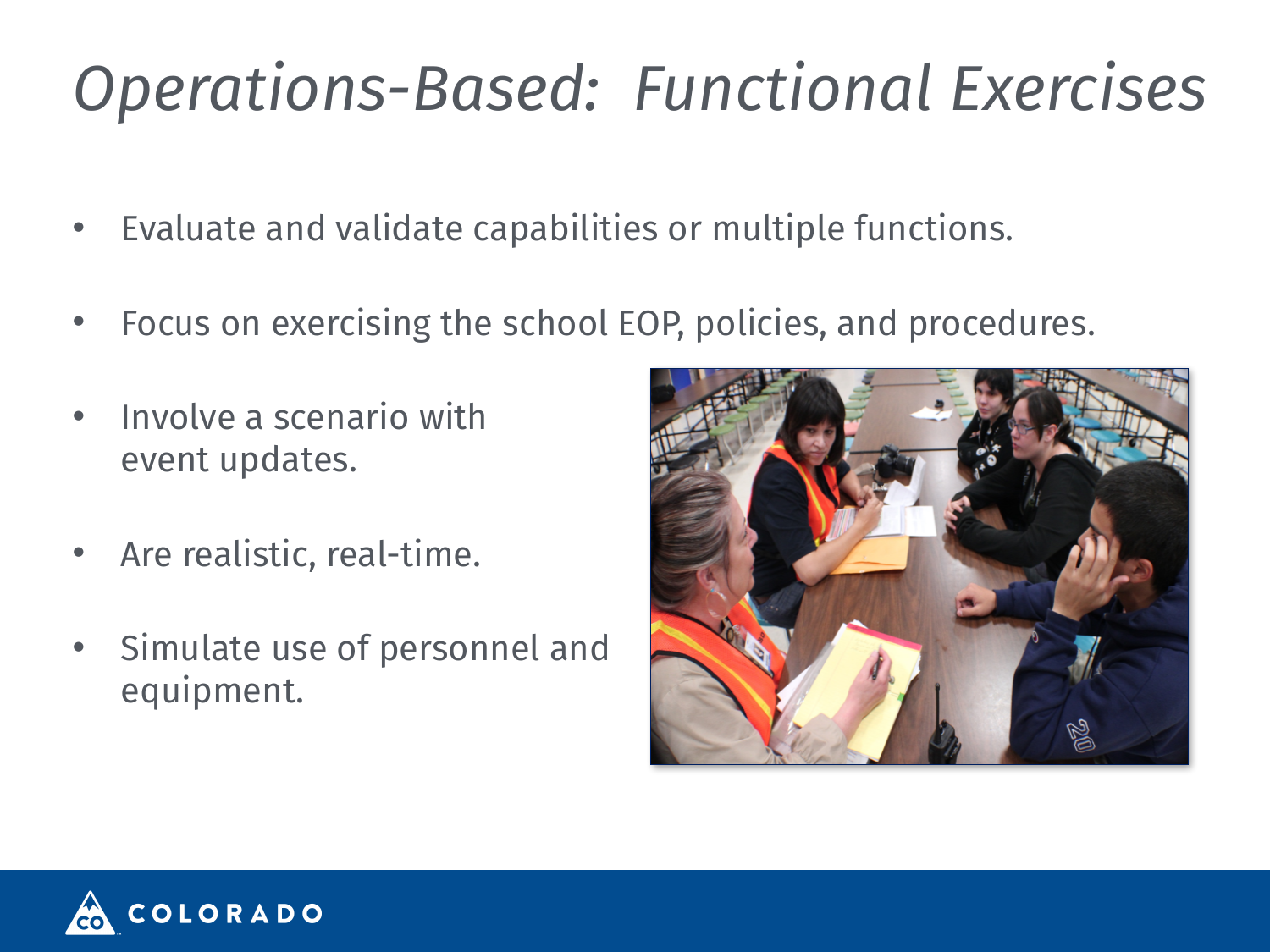

# Operations-Based:  Functional Exercises
Evaluate and validate capabilities or multiple functions.
Focus on exercising the school EOP, policies, and procedures.
Involve a scenario with
event updates.
Are realistic, real-time.
Simulate use of personnel and
equipment.